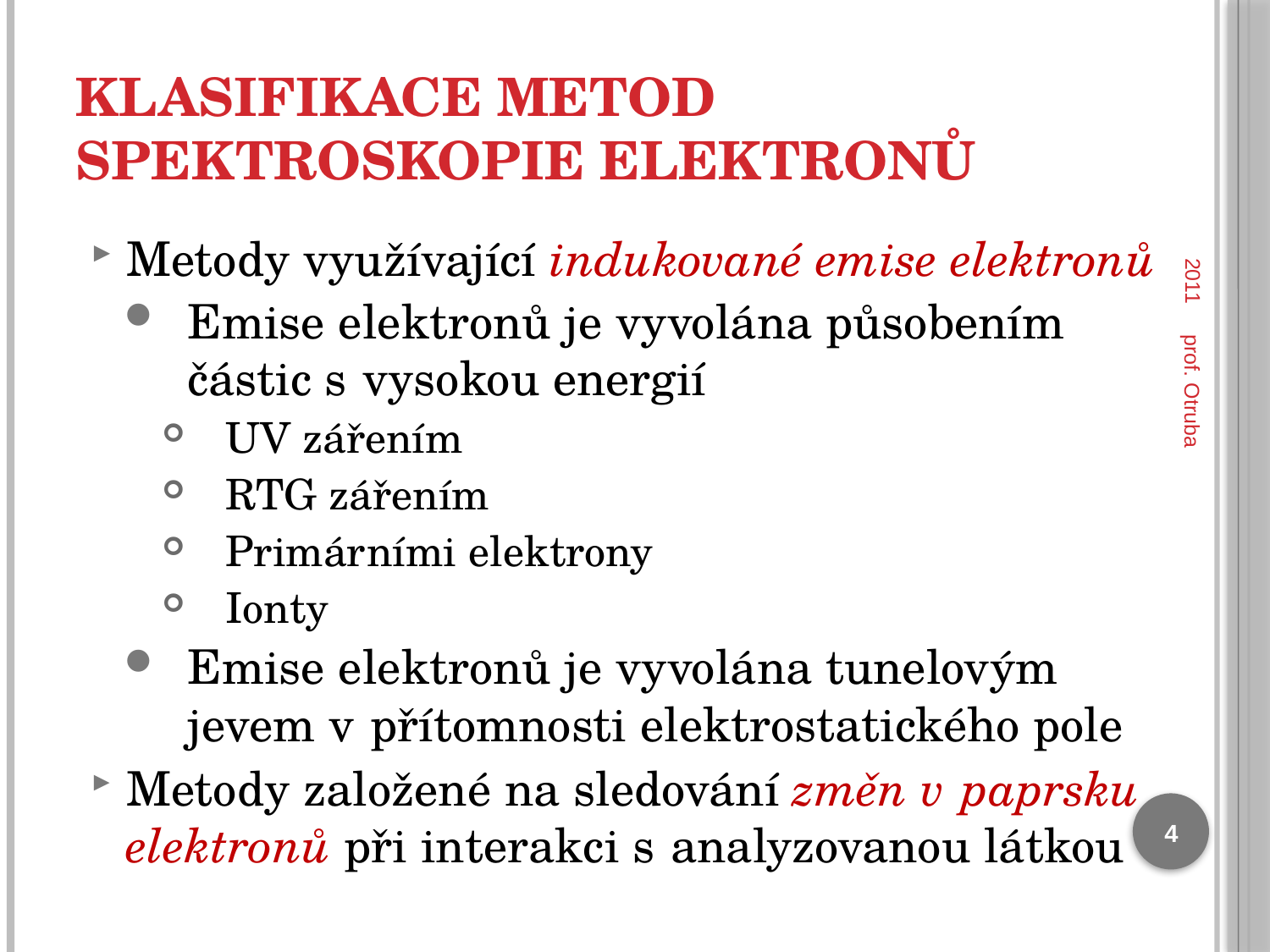

# Klasifikace metod spektroskopie elektronů
2011
Metody využívající indukované emise elektronů
Emise elektronů je vyvolána působením částic s vysokou energií
UV zářením
RTG zářením
Primárními elektrony
Ionty
Emise elektronů je vyvolána tunelovým jevem v přítomnosti elektrostatického pole
Metody založené na sledování změn v paprsku elektronů při interakci s analyzovanou látkou
prof. Otruba
4